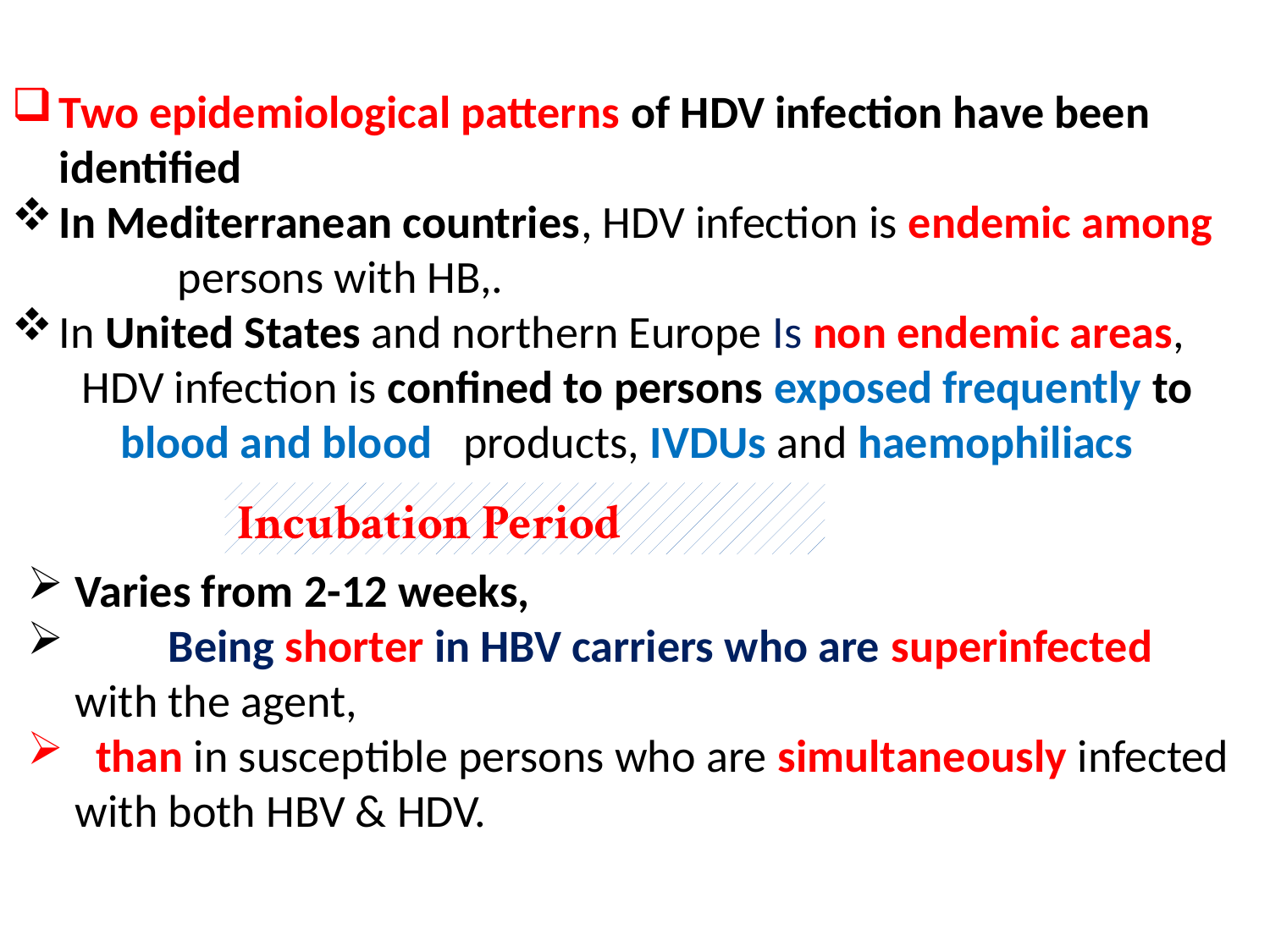

Two epidemiological patterns of HDV infection have been identified
In Mediterranean countries, HDV infection is endemic among
                persons with HB,.
In United States and northern Europe Is non endemic areas,
   HDV infection is confined to persons exposed frequently to
 blood and blood   products, IVDUs and haemophiliacs
Incubation Period
Varies from 2-12 weeks,
         Being shorter in HBV carriers who are superinfected with the agent,
  than in susceptible persons who are simultaneously infected with both HBV & HDV.